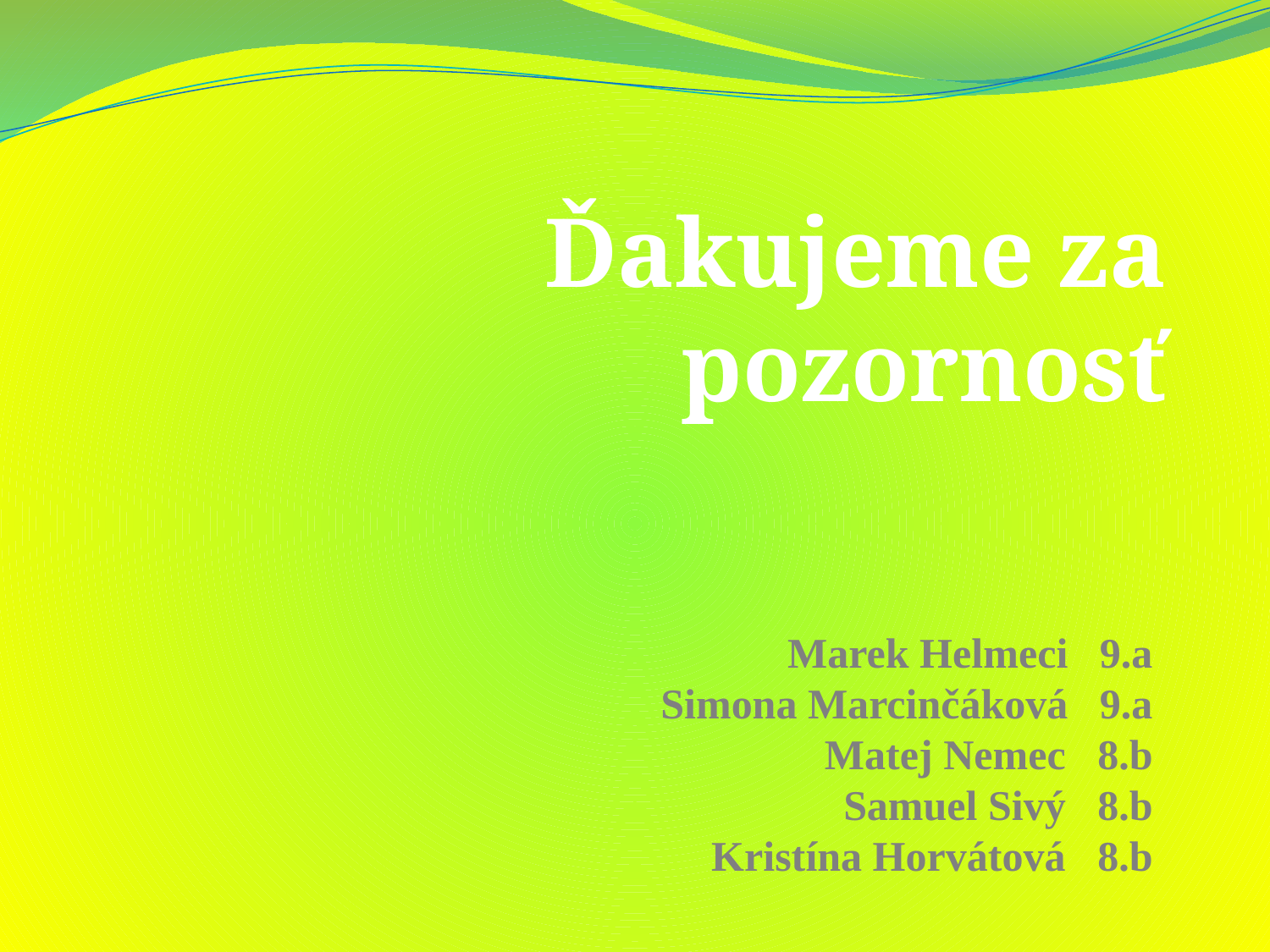

Ďakujeme za pozornosť
# Marek Helmeci   9.a Simona Marcinčáková   9.a Matej Nemec   8.b Samuel Sivý   8.b Kristína Horvátová   8.b